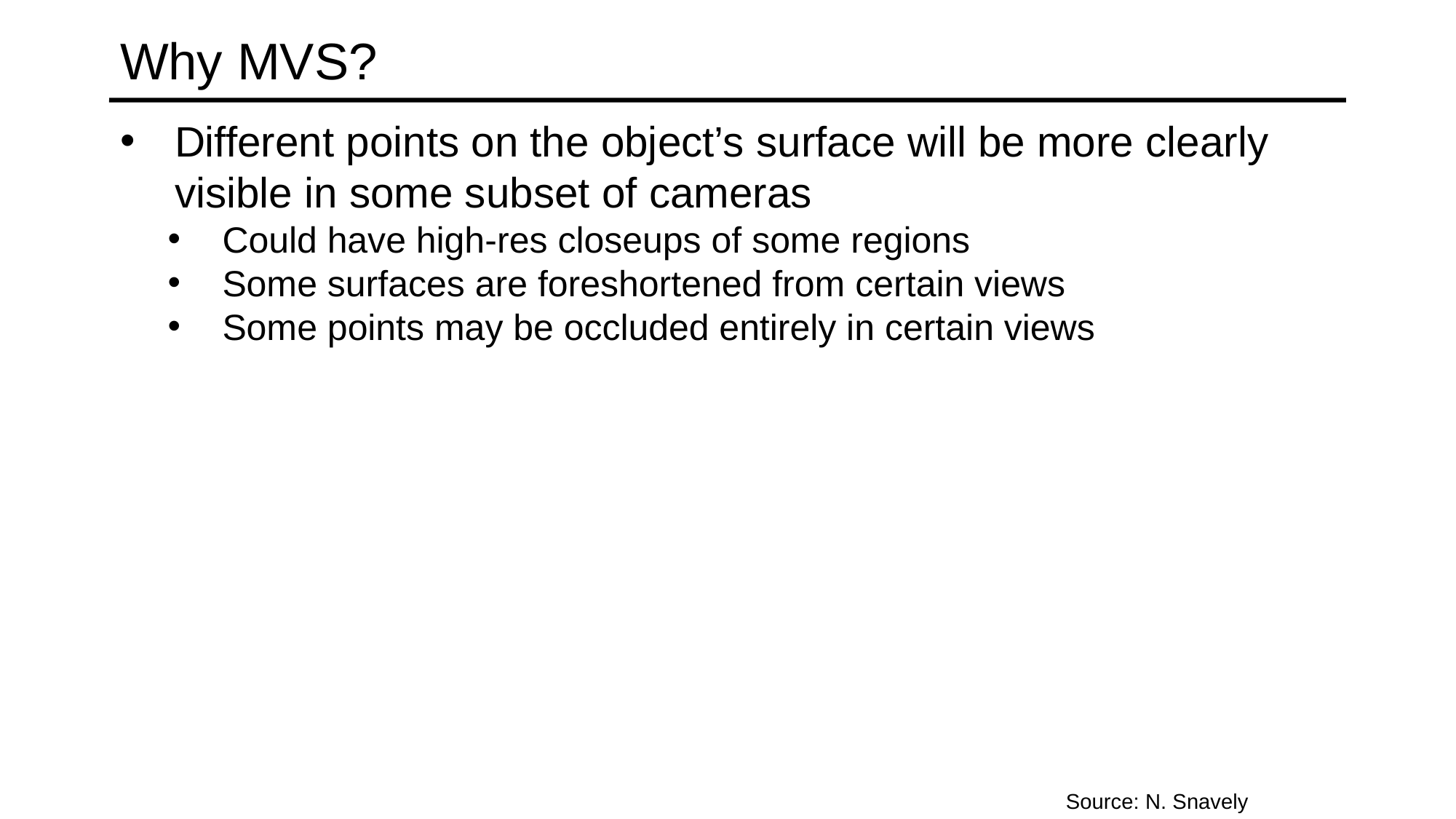

# Why MVS?
Different points on the object’s surface will be more clearly visible in some subset of cameras
Could have high-res closeups of some regions
Some surfaces are foreshortened from certain views
Some points may be occluded entirely in certain views

Source: N. Snavely